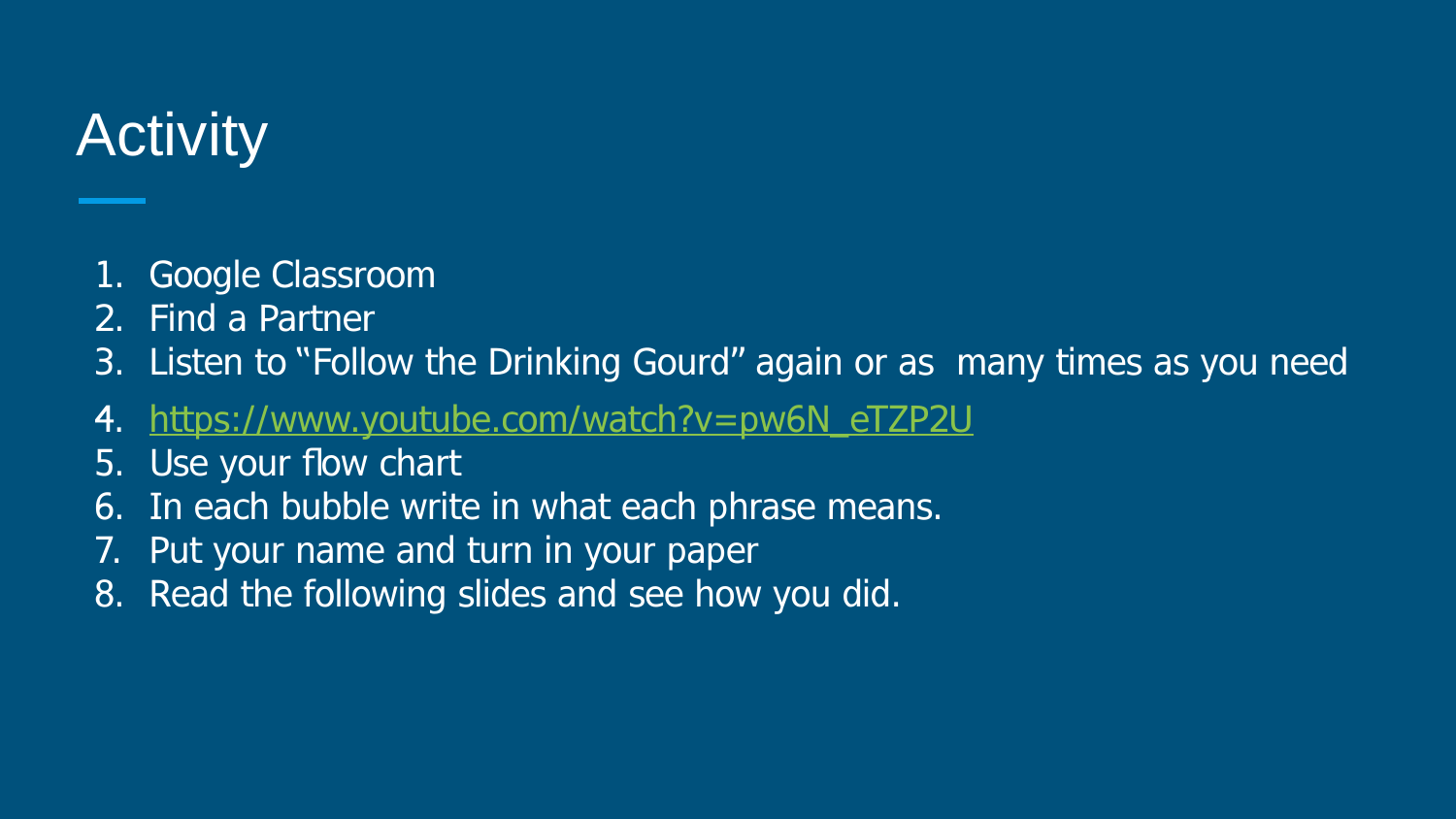

# Activity
Google Classroom
Find a Partner
Listen to “Follow the Drinking Gourd” again or as  many times as you need
https://www.youtube.com/watch?v=pw6N_eTZP2U
Use your flow chart
In each bubble write in what each phrase means.
Put your name and turn in your paper
Read the following slides and see how you did.